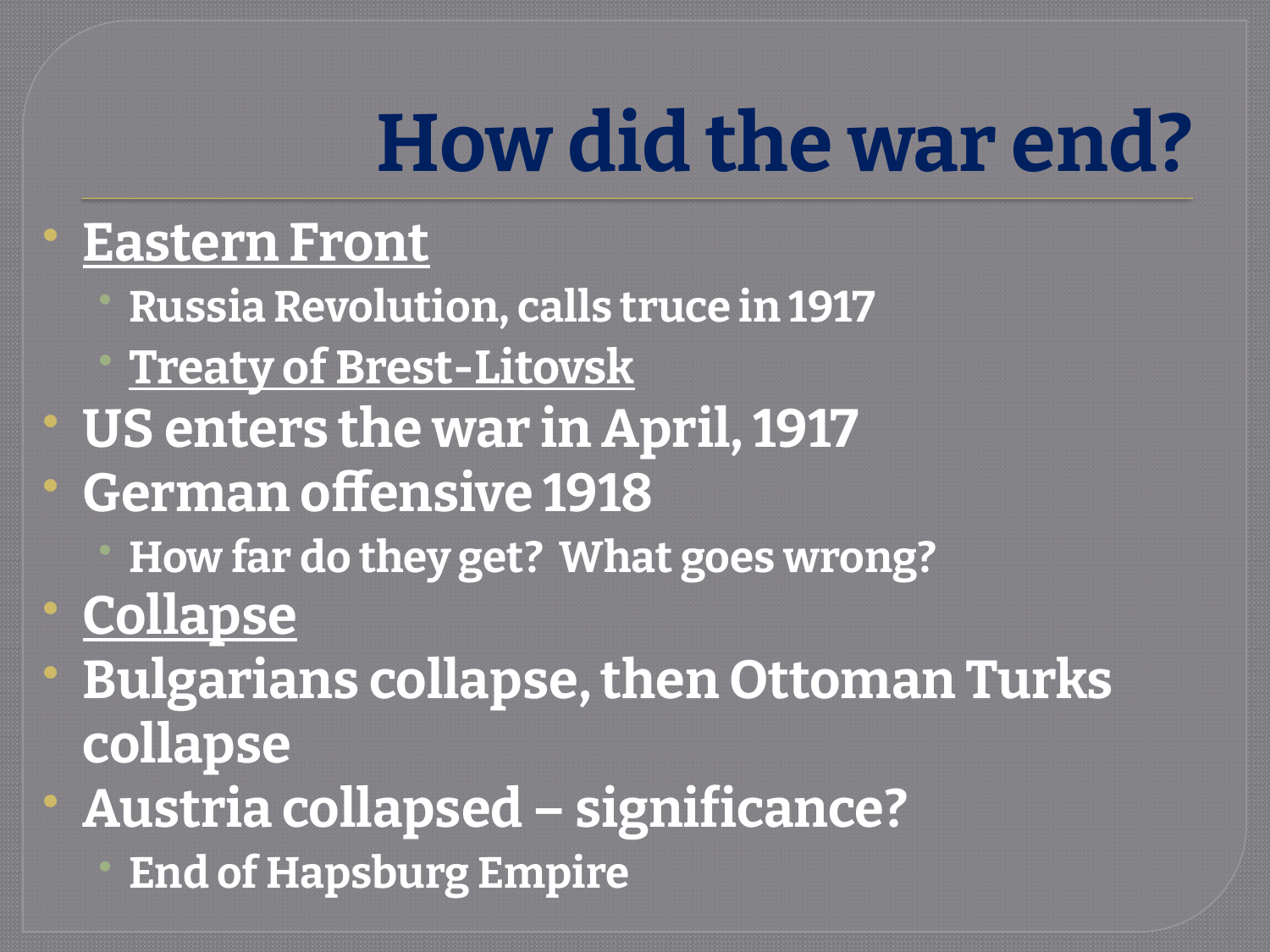

# How did the war end?
Eastern Front
Russia Revolution, calls truce in 1917
Treaty of Brest-Litovsk
US enters the war in April, 1917
German offensive 1918
How far do they get?  What goes wrong?
Collapse
Bulgarians collapse, then Ottoman Turks collapse
Austria collapsed – significance?
End of Hapsburg Empire